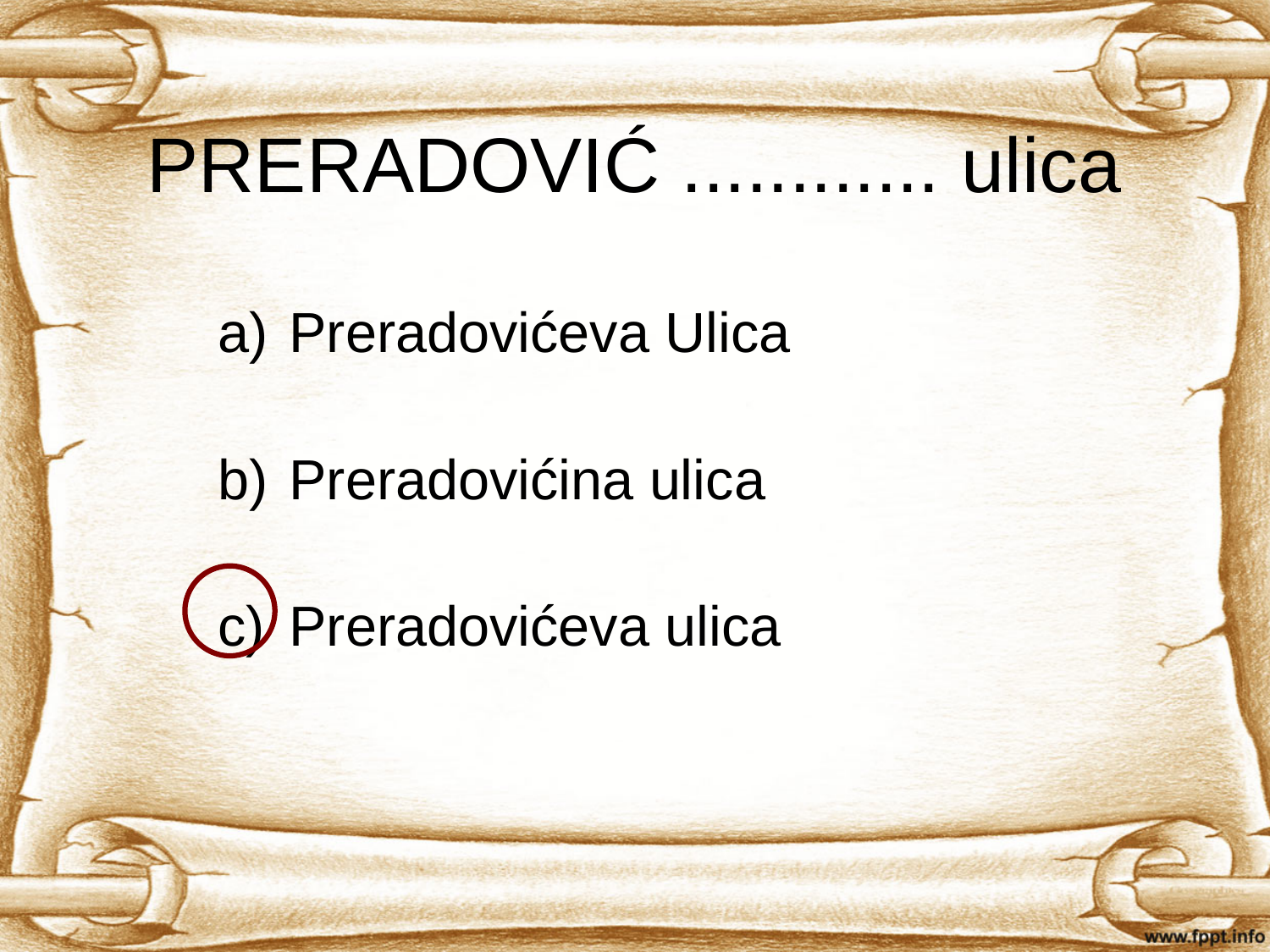

# PRERADOVIĆ ............ ulica
Preradovićeva Ulica
Preradovićina ulica
Preradovićeva ulica